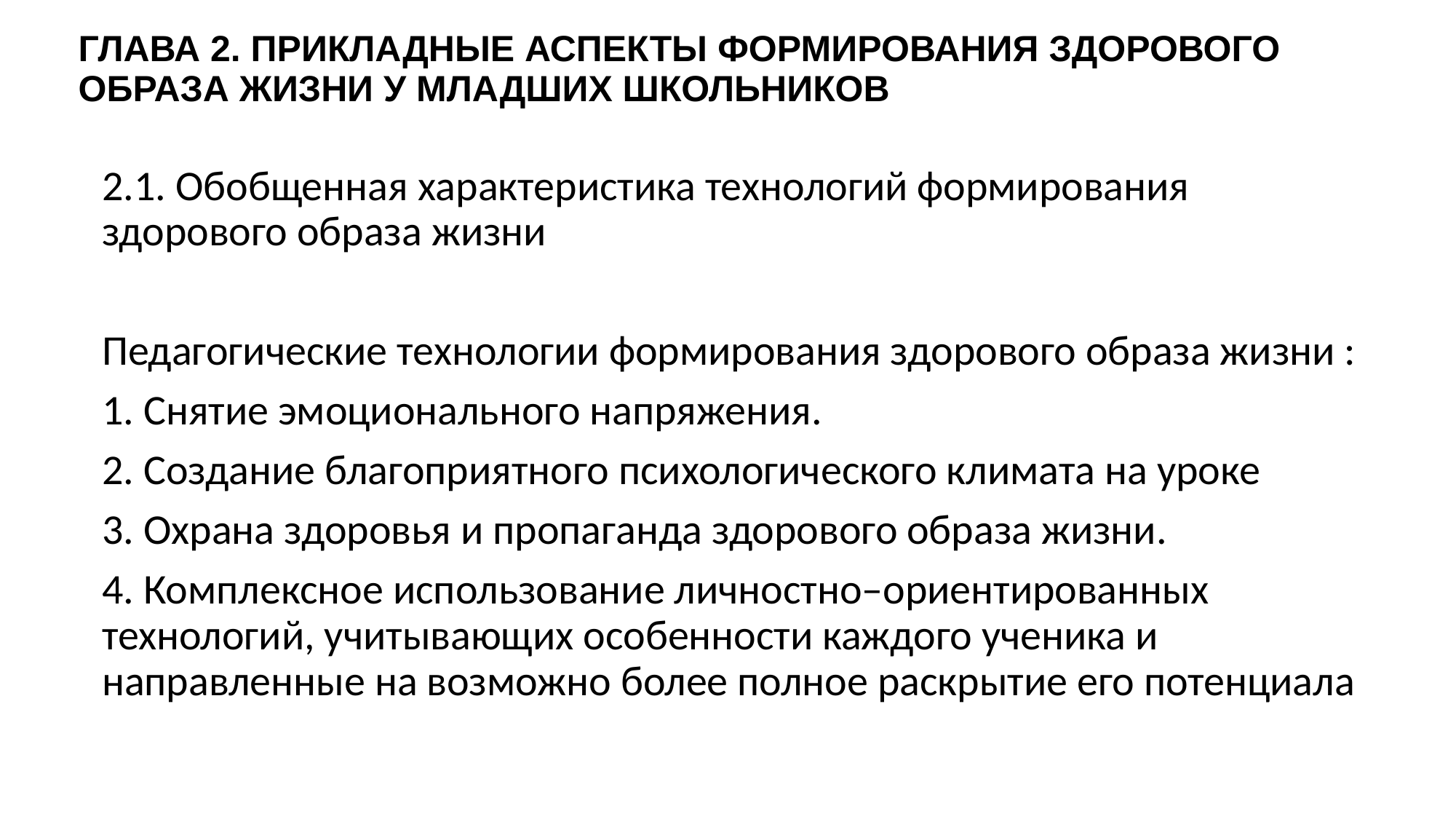

# ГЛАВА 2. ПРИКЛАДНЫЕ АСПЕКТЫ ФОРМИРОВАНИЯ ЗДОРОВОГО ОБРАЗА ЖИЗНИ У МЛАДШИХ ШКОЛЬНИКОВ
2.1. Обобщенная характеристика технологий формирования здорового образа жизни

Педагогические технологии формирования здорового образа жизни :
1. Снятие эмоционального напряжения.
2. Создание благоприятного психологического климата на уроке
3. Охрана здоровья и пропаганда здорового образа жизни.
4. Комплексное использование личностно–ориентированных технологий, учитывающих особенности каждого ученика и направленные на возможно более полное раскрытие его потенциала